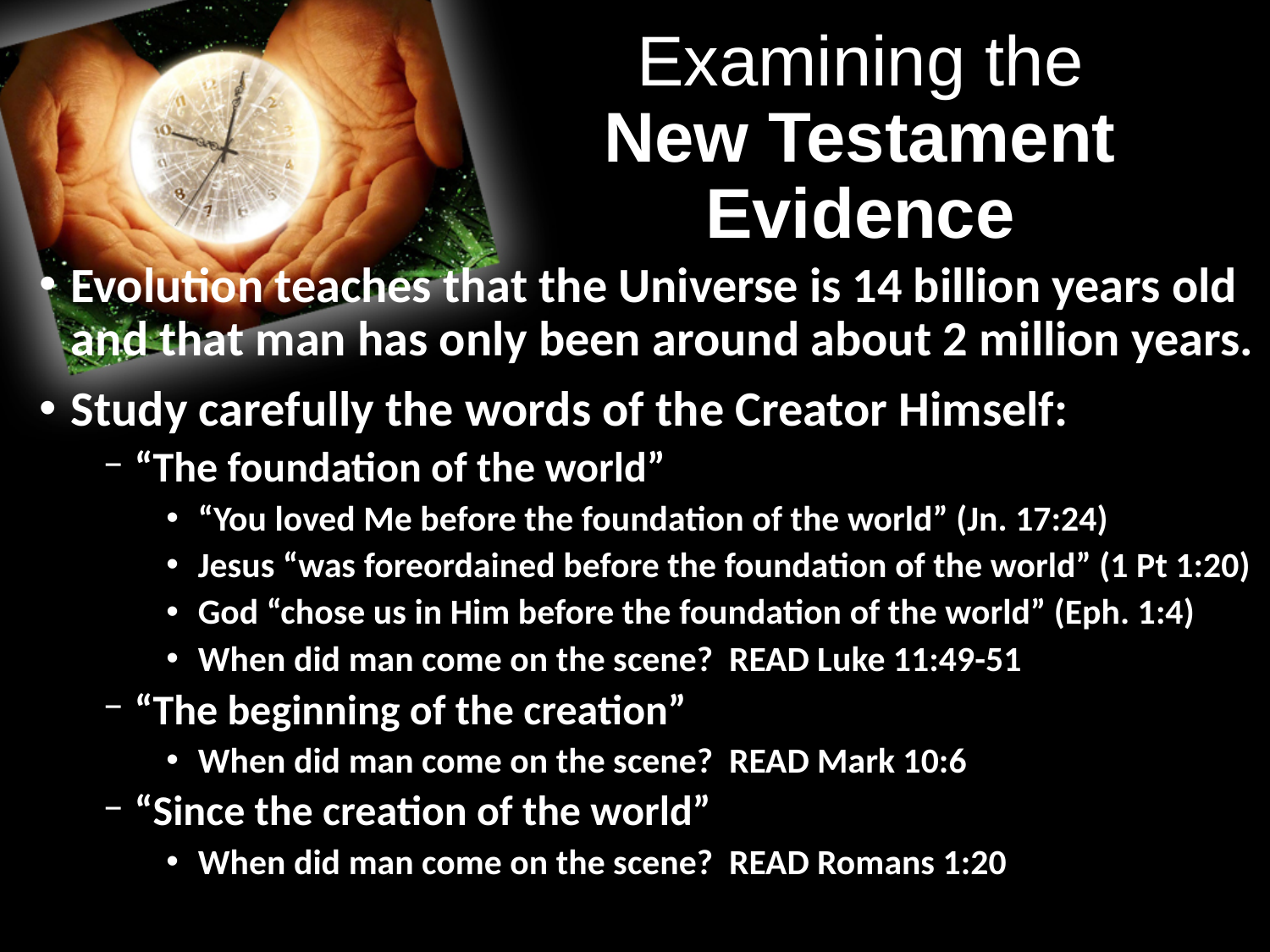

# Examining the New Testament Evidence
Evolution teaches that the Universe is 14 billion years old and that man has only been around about 2 million years.
Study carefully the words of the Creator Himself:
“The foundation of the world”
“You loved Me before the foundation of the world” (Jn. 17:24)
Jesus “was foreordained before the foundation of the world” (1 Pt 1:20)
God “chose us in Him before the foundation of the world” (Eph. 1:4)
When did man come on the scene?  READ Luke 11:49-51
“The beginning of the creation”
When did man come on the scene?  READ Mark 10:6
“Since the creation of the world”
When did man come on the scene?  READ Romans 1:20